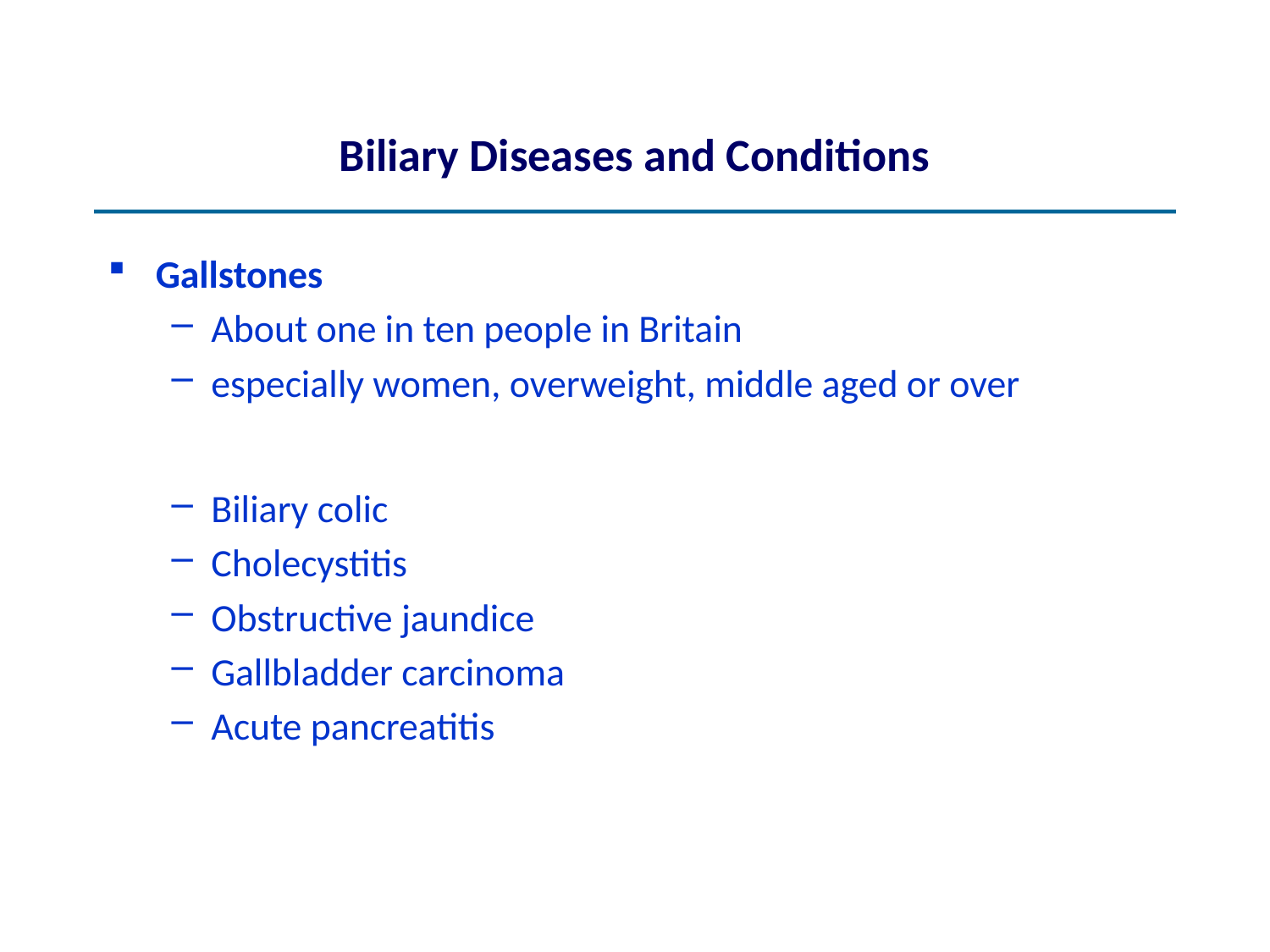

# Biliary Diseases and Conditions
Gallstones
About one in ten people in Britain
especially women, overweight, middle aged or over

Biliary colic
Cholecystitis
Obstructive jaundice
Gallbladder carcinoma
Acute pancreatitis